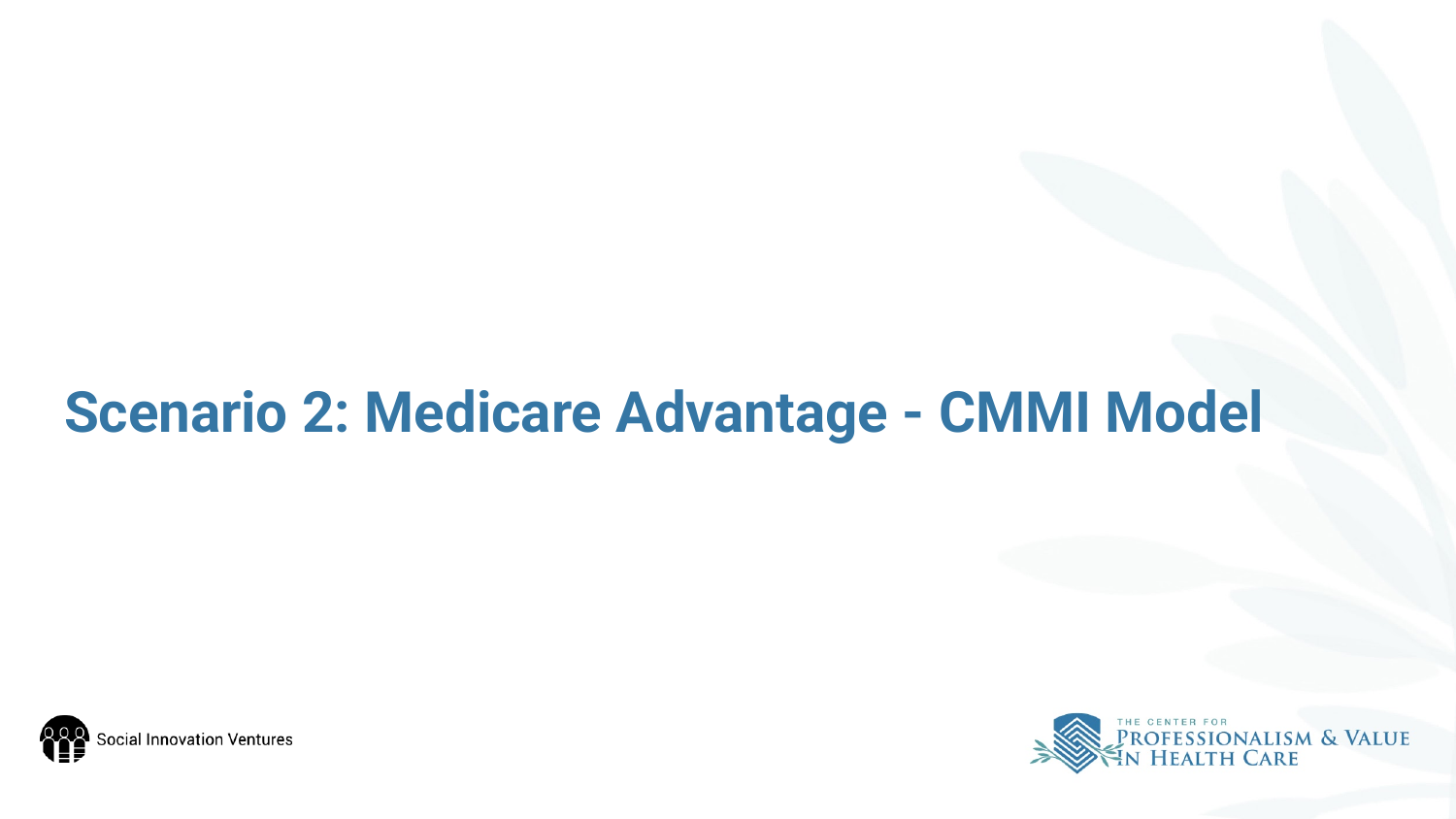

# Scenario 2: Medicare Advantage - CMMI Model